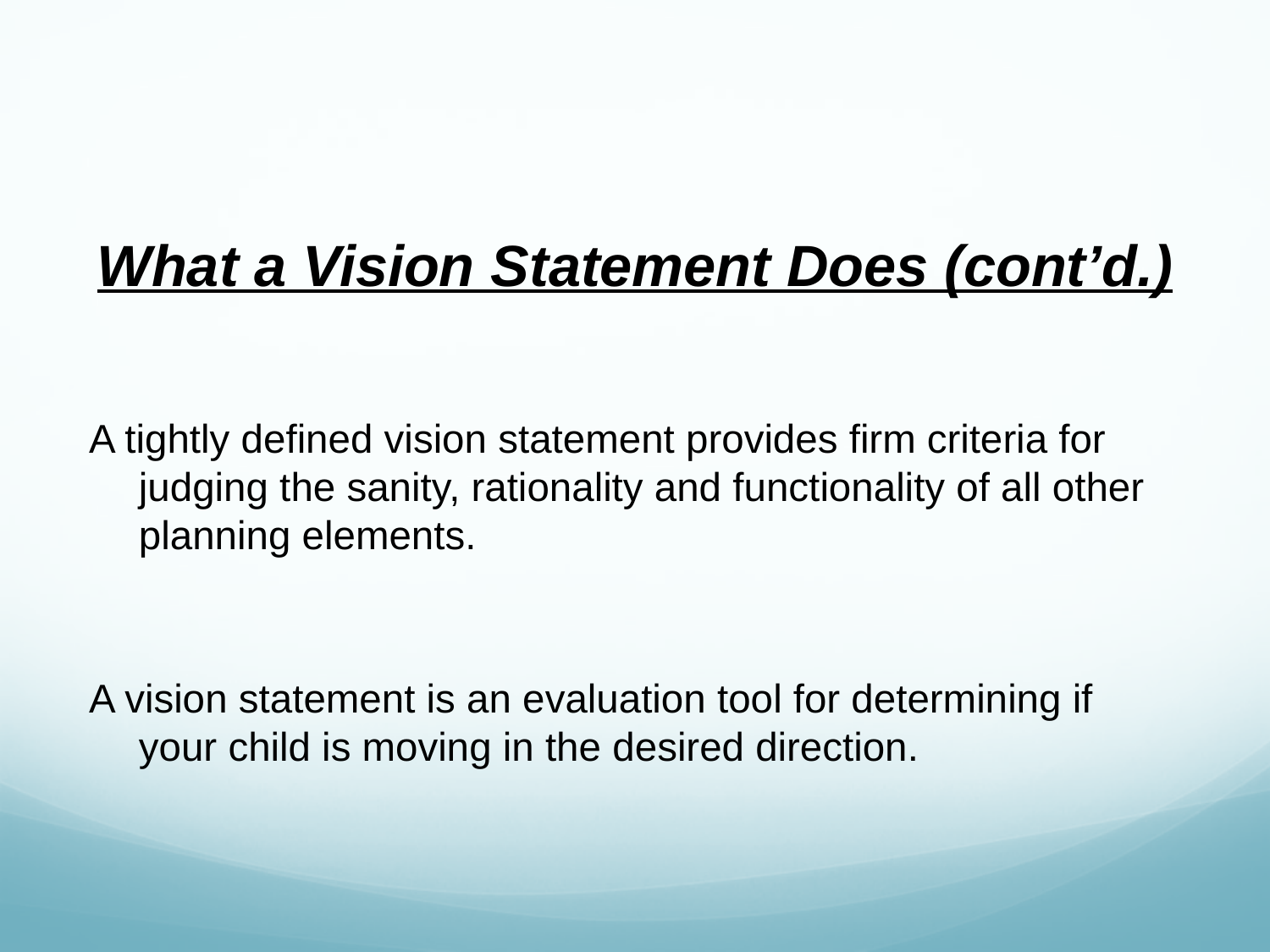

#
What a Vision Statement Does (cont’d.)

A tightly defined vision statement provides firm criteria for judging the sanity, rationality and functionality of all other planning elements.

A vision statement is an evaluation tool for determining if your child is moving in the desired direction.